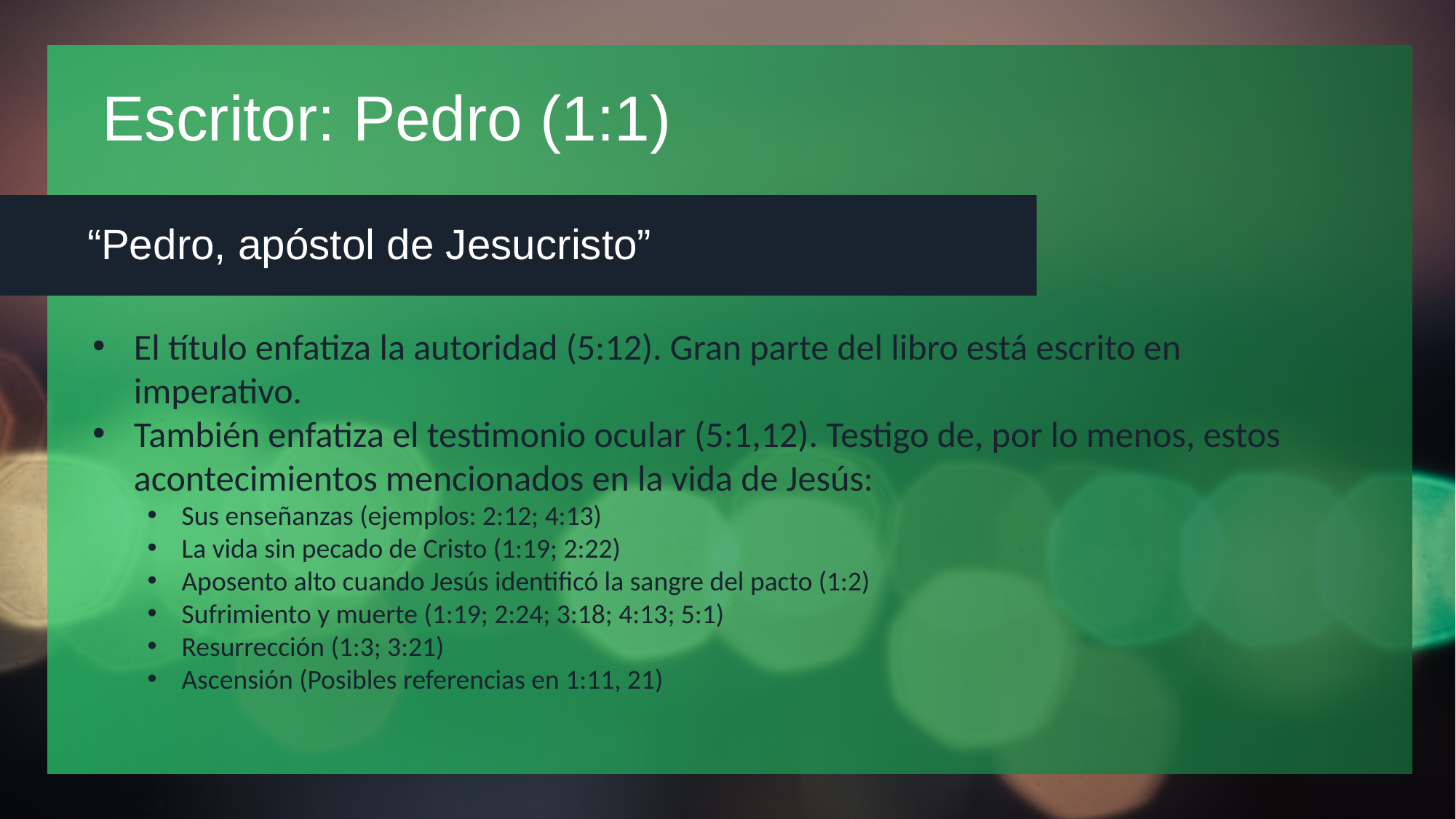

# Escritor: Pedro (1:1)
“Pedro, apóstol de Jesucristo”
El título enfatiza la autoridad (5:12). Gran parte del libro está escrito en imperativo.
También enfatiza el testimonio ocular (5:1,12). Testigo de, por lo menos, estos acontecimientos mencionados en la vida de Jesús:
Sus enseñanzas (ejemplos: 2:12; 4:13)
La vida sin pecado de Cristo (1:19; 2:22)
Aposento alto cuando Jesús identificó la sangre del pacto (1:2)
Sufrimiento y muerte (1:19; 2:24; 3:18; 4:13; 5:1)
Resurrección (1:3; 3:21)
Ascensión (Posibles referencias en 1:11, 21)